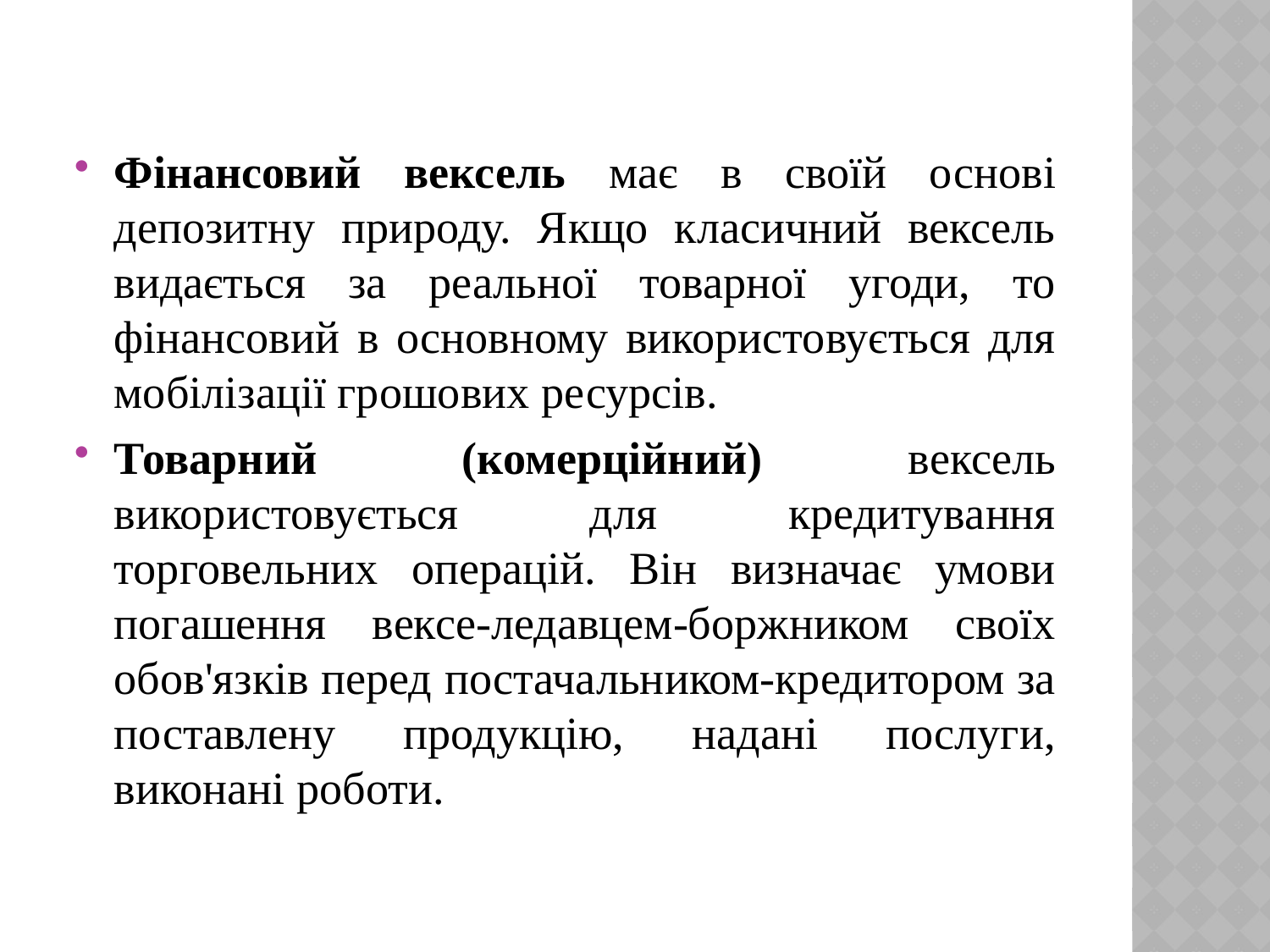

Фінансовий вексель має в своїй основі депозитну природу. Якщо класичний вексель видається за реальної товарної угоди, то фінансовий в основному використовується для мобілізації грошових ресурсів.
Товарний (комерційний) вексель використовується для кредитування торговельних операцій. Він визначає умови погашення вексе-ледавцем-боржником своїх обов'язків перед постачальником-кредитором за поставлену продукцію, надані послуги, виконані роботи.